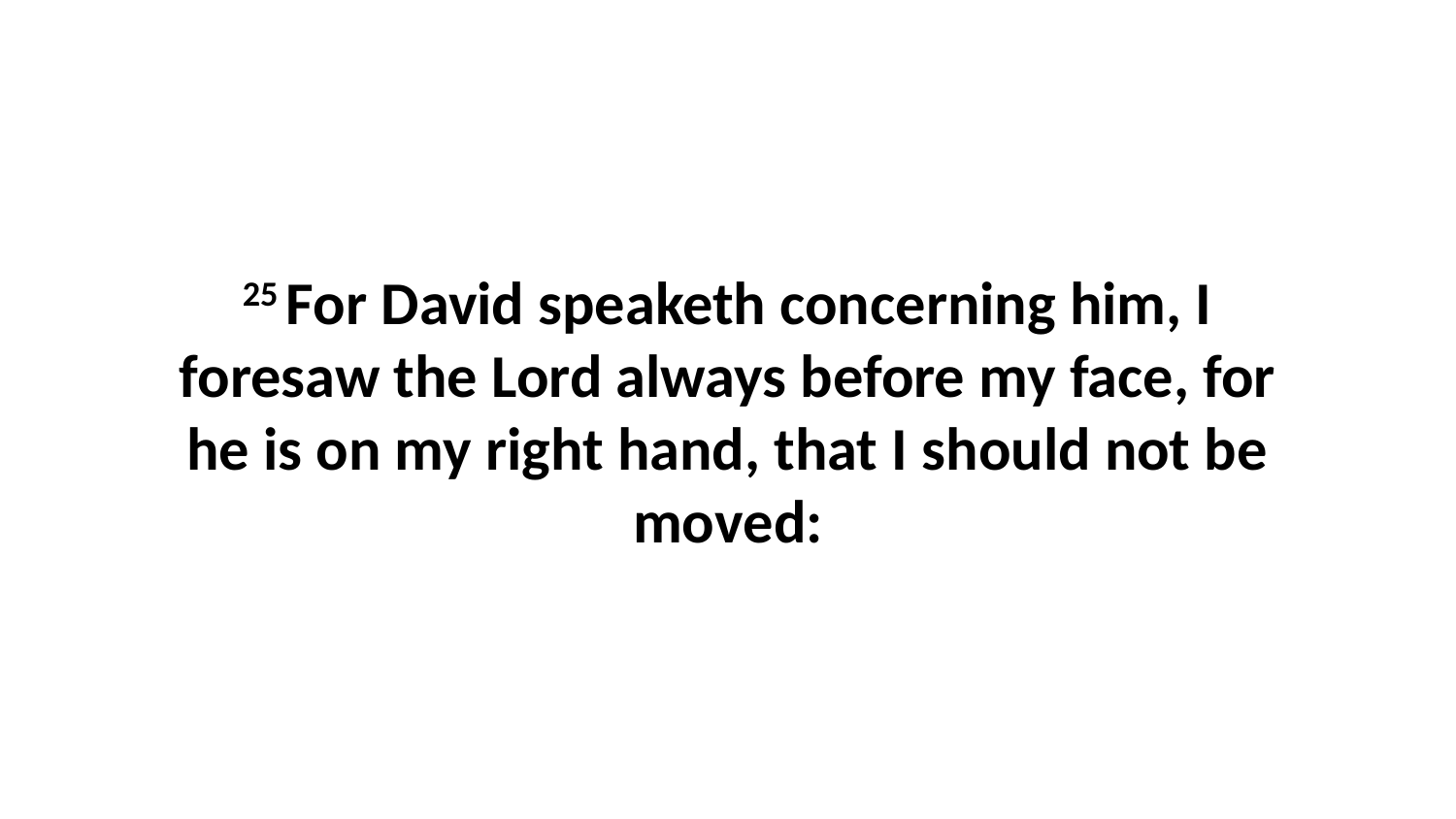

25 For David speaketh concerning him, I foresaw the Lord always before my face, for he is on my right hand, that I should not be moved: